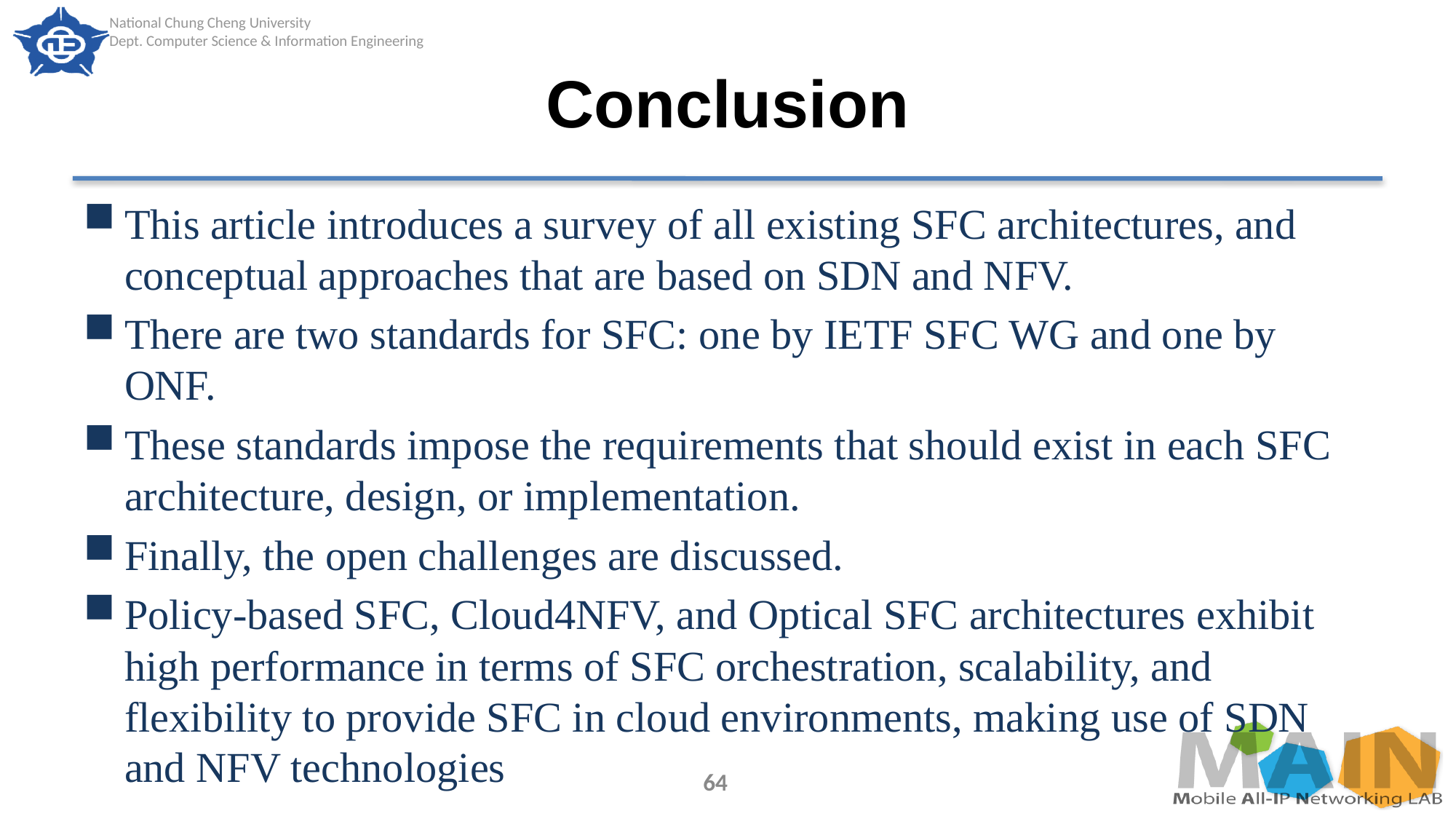

# Conclusion
This article introduces a survey of all existing SFC architectures, and conceptual approaches that are based on SDN and NFV.
There are two standards for SFC: one by IETF SFC WG and one by ONF.
These standards impose the requirements that should exist in each SFC architecture, design, or implementation.
Finally, the open challenges are discussed.
Policy-based SFC, Cloud4NFV, and Optical SFC architectures exhibit high performance in terms of SFC orchestration, scalability, and flexibility to provide SFC in cloud environments, making use of SDN and NFV technologies
64